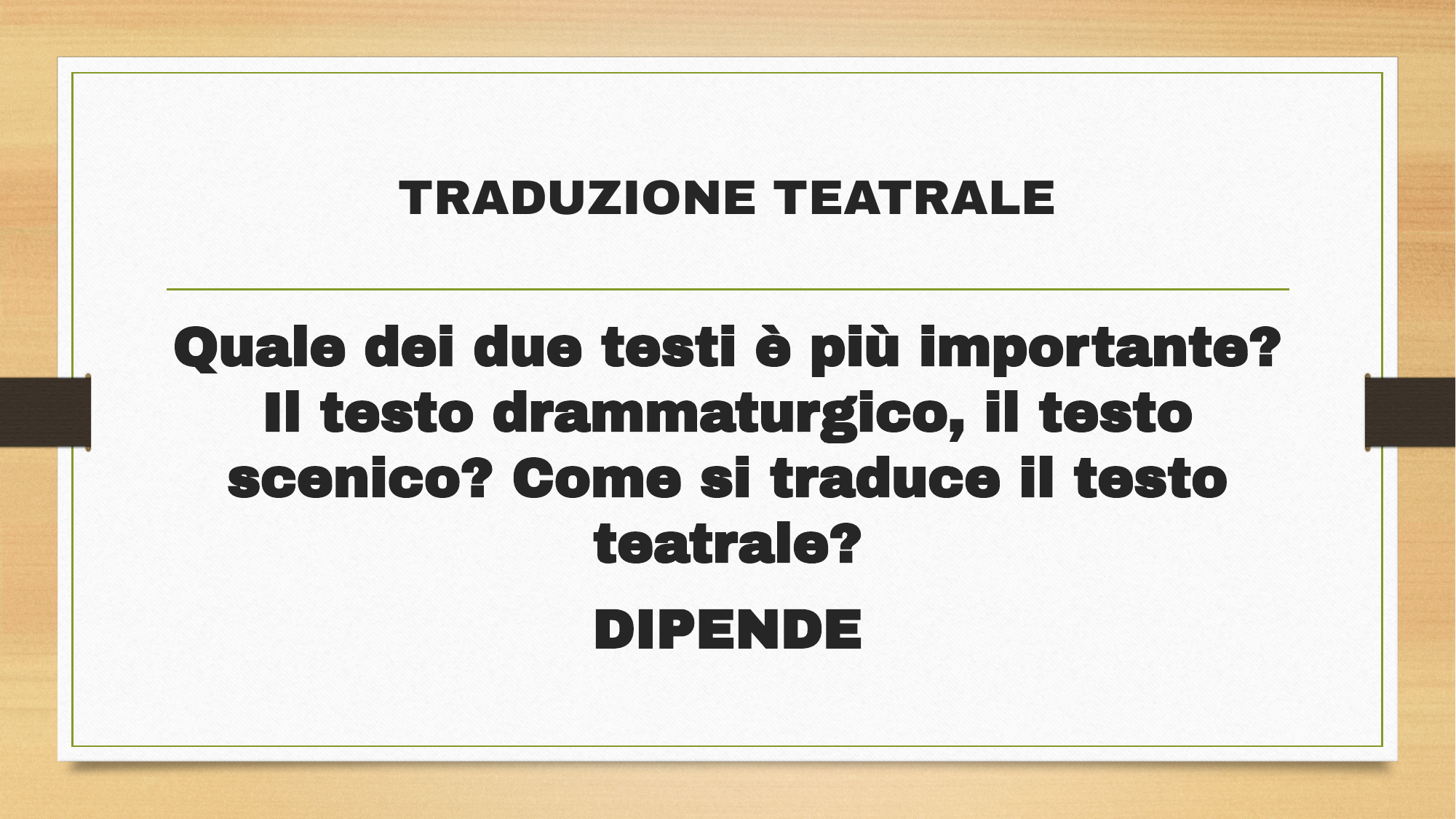

# TRADUZIONE TEATRALE
Quale dei due testi è più importante? Il testo drammaturgico, il testo scenico? Come si traduce il testo teatrale?
DIPENDE